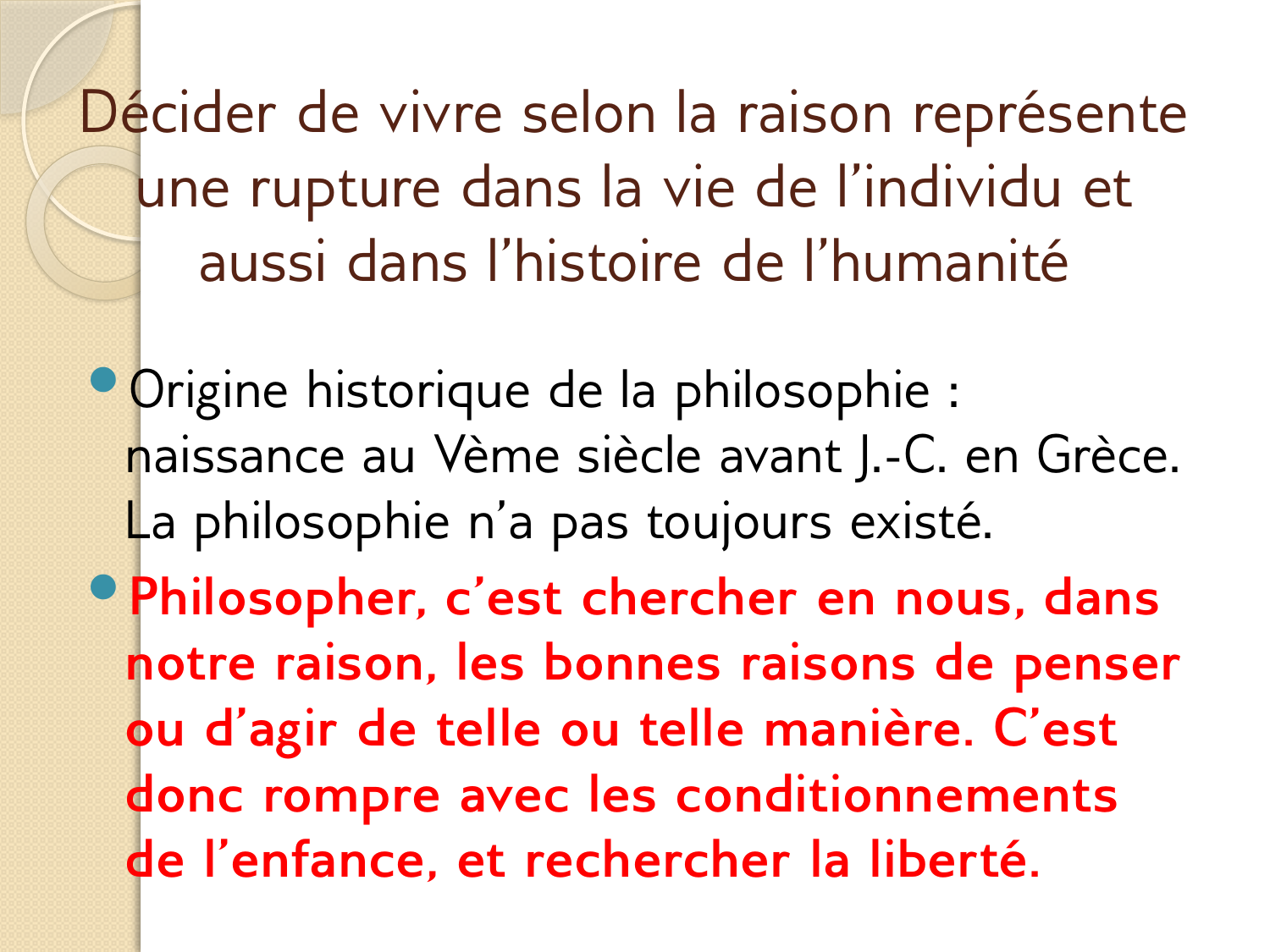

# Décider de vivre selon la raison représente une rupture dans la vie de l’individu et aussi dans l’histoire de l’humanité
Origine historique de la philosophie : naissance au Vème siècle avant J.-C. en Grèce. La philosophie n’a pas toujours existé.
Philosopher, c’est chercher en nous, dans notre raison, les bonnes raisons de penser ou d’agir de telle ou telle manière. C’est donc rompre avec les conditionnements de l’enfance, et rechercher la liberté.